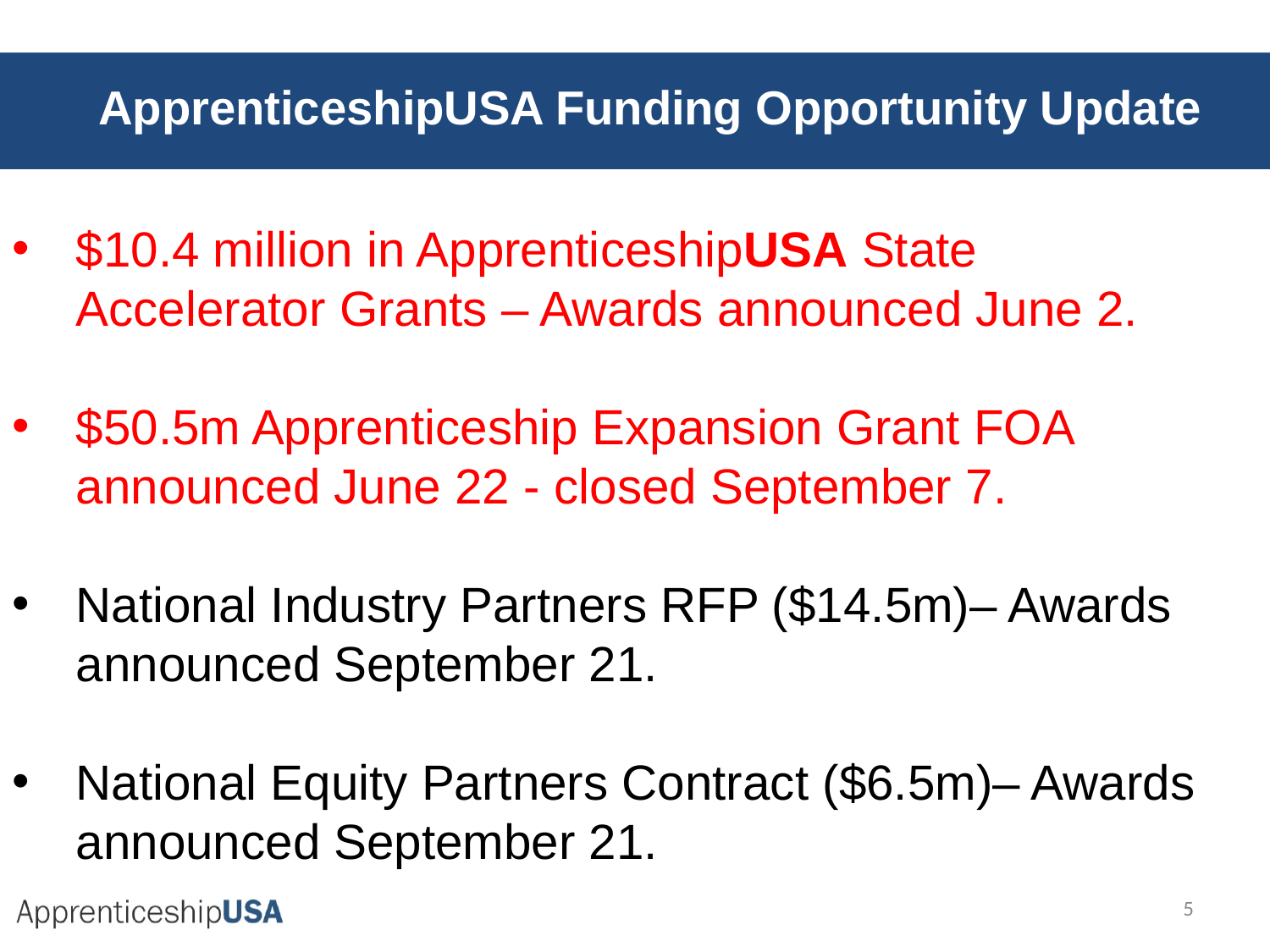

# ApprenticeshipUSA Funding Opportunity Update
$10.4 million in ApprenticeshipUSA State Accelerator Grants – Awards announced June 2.

$50.5m Apprenticeship Expansion Grant FOA announced June 22 - closed September 7.

National Industry Partners RFP ($14.5m)– Awards announced September 21.

National Equity Partners Contract ($6.5m)– Awards announced September 21.
5